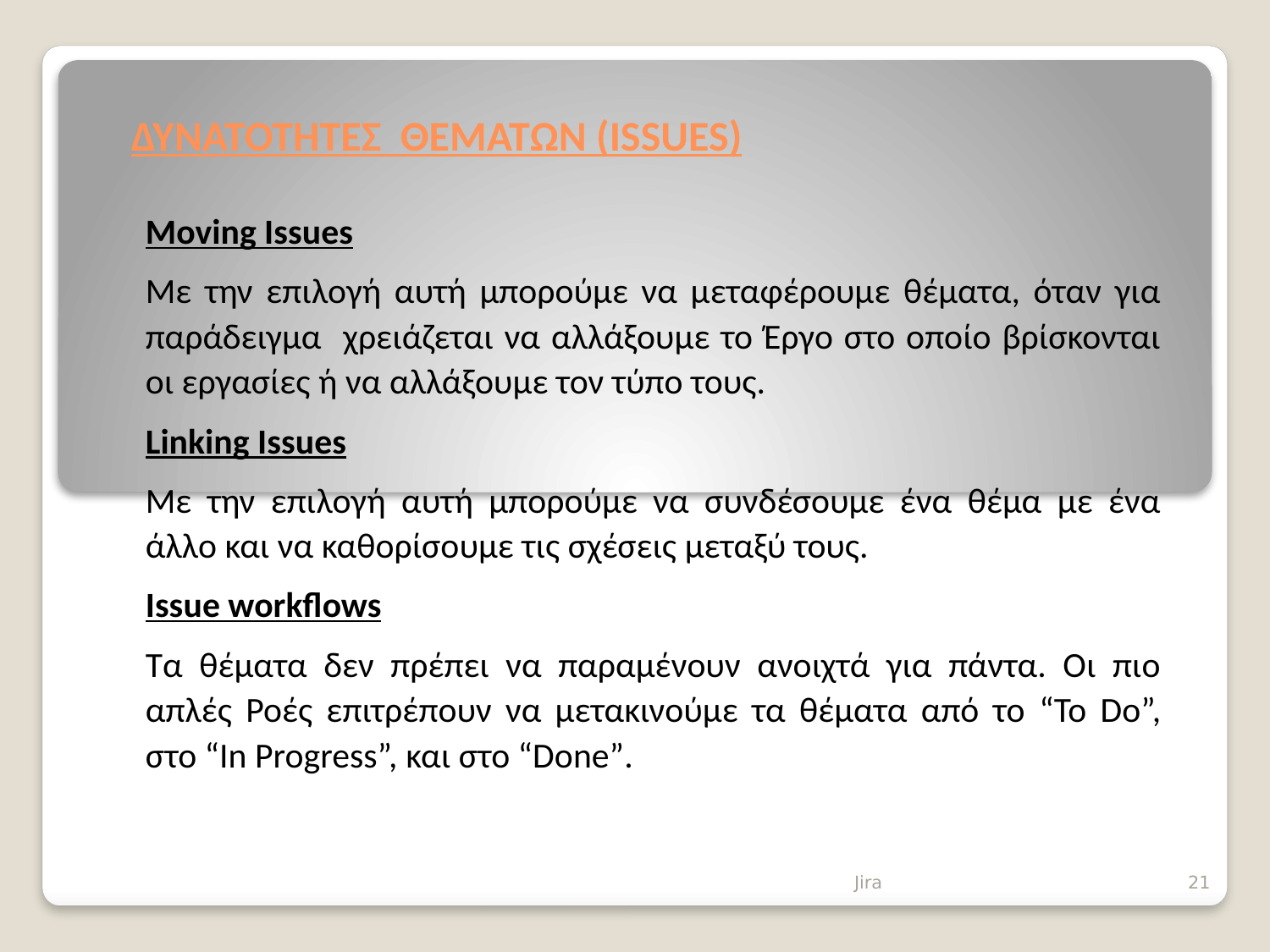

# ΔΥΝΑΤΟΤΗΤΕΣ  ΘΕΜΑΤΩΝ (ISSUES)
Moving Issues
Με την επιλογή αυτή μπορούμε να μεταφέρουμε θέματα, όταν για παράδειγμα  χρειάζεται να αλλάξουμε το Έργο στο οποίο βρίσκονται οι εργασίες ή να αλλάξουμε τον τύπο τους.
Linking Issues
Με την επιλογή αυτή μπορούμε να συνδέσουμε ένα θέμα με ένα άλλο και να καθορίσουμε τις σχέσεις μεταξύ τους.
Issue workflows
Τα θέματα δεν πρέπει να παραμένουν ανοιχτά για πάντα. Οι πιο απλές Ροές επιτρέπουν να μετακινούμε τα θέματα από το “To Do”, στο “In Progress”, και στο “Done”.

Jira
21